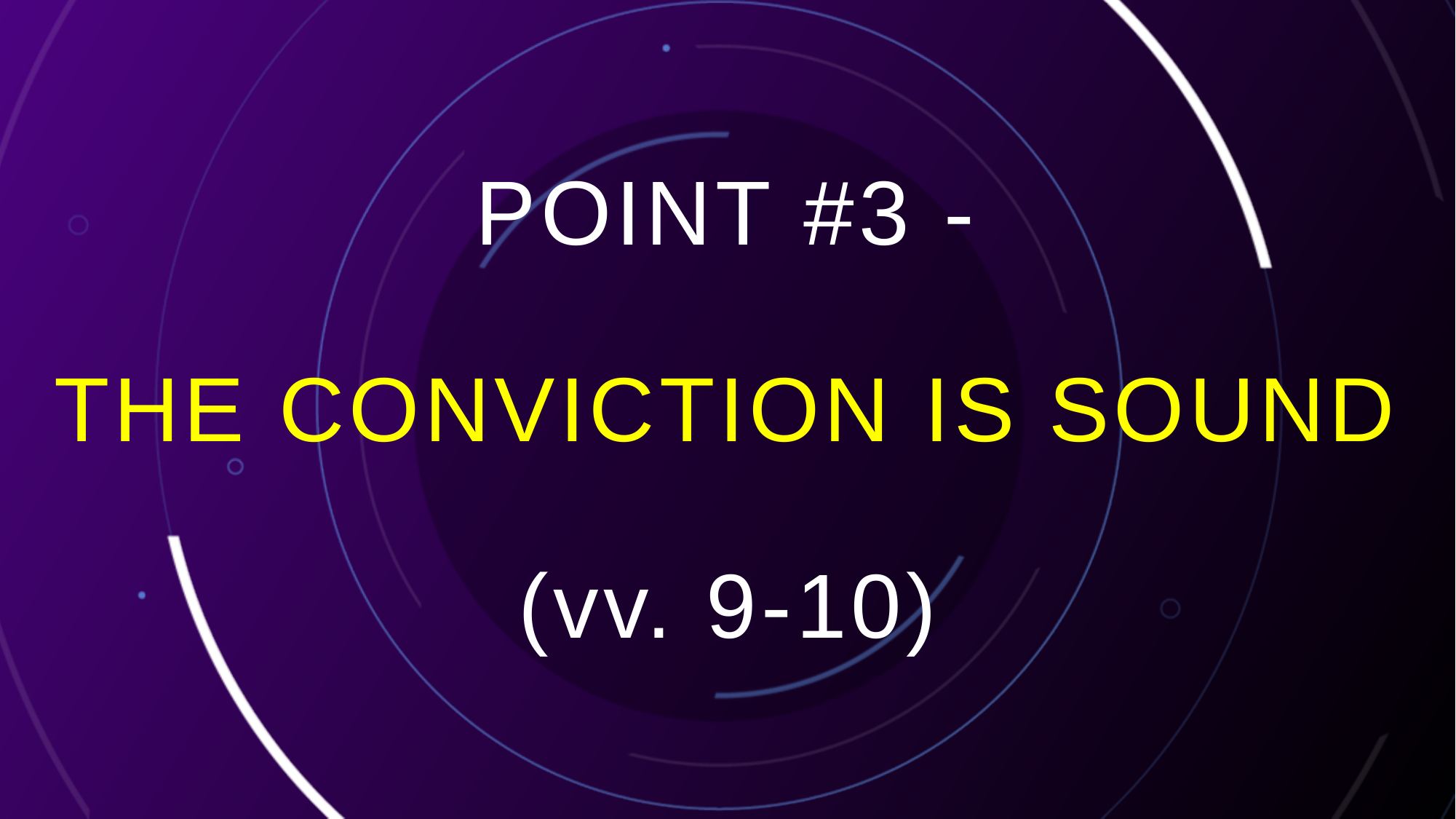

# Point #3 - The Conviction is sound (vv. 9-10)